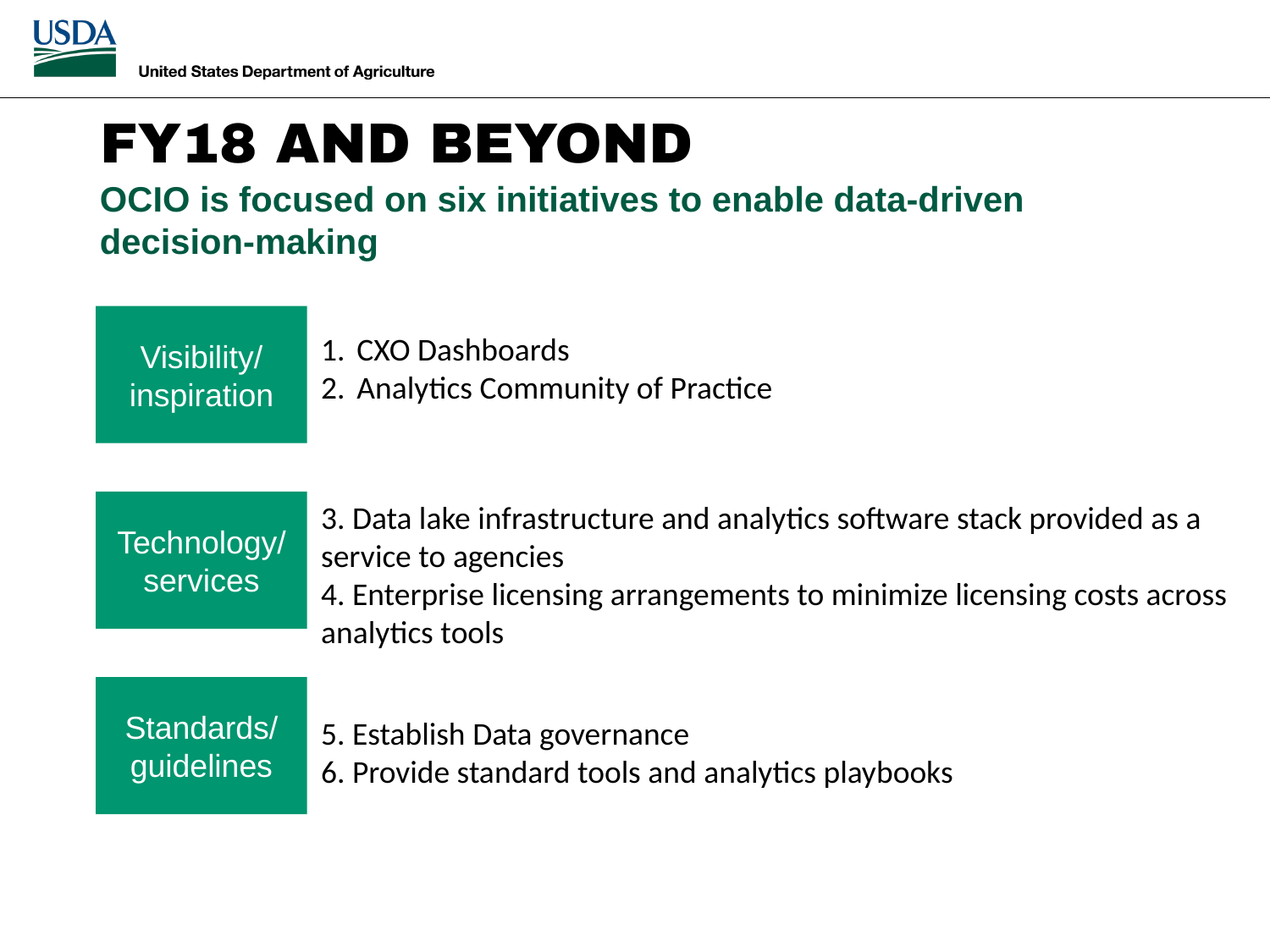

# FY18 AND BEYOND
OCIO is focused on six initiatives to enable data-driven decision-making
Visibility/ inspiration
CXO Dashboards
Analytics Community of Practice

Technology/
services
3. Data lake infrastructure and analytics software stack provided as a service to agencies
4. Enterprise licensing arrangements to minimize licensing costs across analytics tools
Standards/ guidelines
5. Establish Data governance
6. Provide standard tools and analytics playbooks